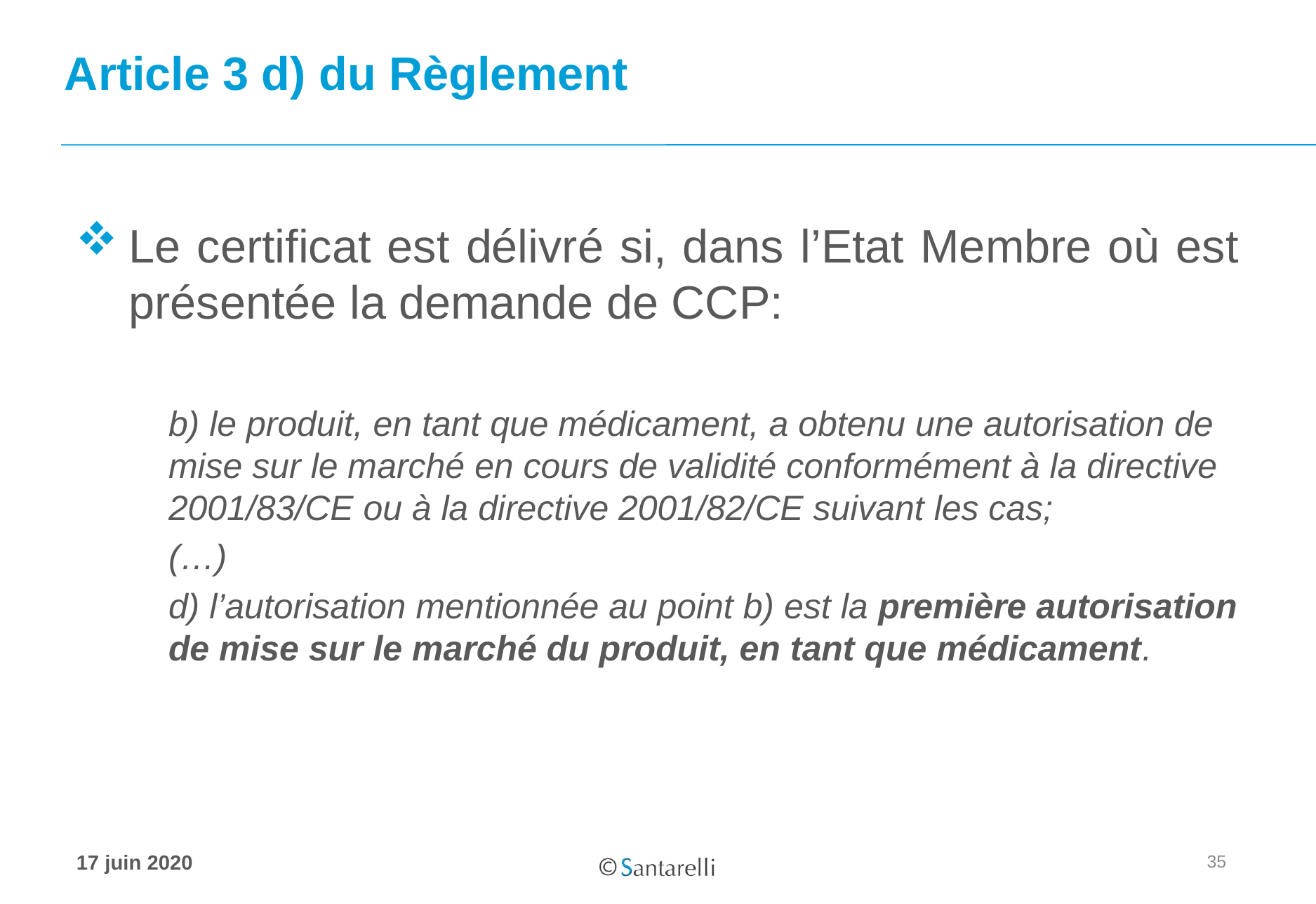

# Article 3 d) du Règlement
Le certificat est délivré si, dans l’Etat Membre où est présentée la demande de CCP:

b) le produit, en tant que médicament, a obtenu une autorisation de mise sur le marché en cours de validité conformément à la directive 2001/83/CE ou à la directive 2001/82/CE suivant les cas;
(…)
d) l’autorisation mentionnée au point b) est la première autorisation de mise sur le marché du produit, en tant que médicament.

35
17 juin 2020